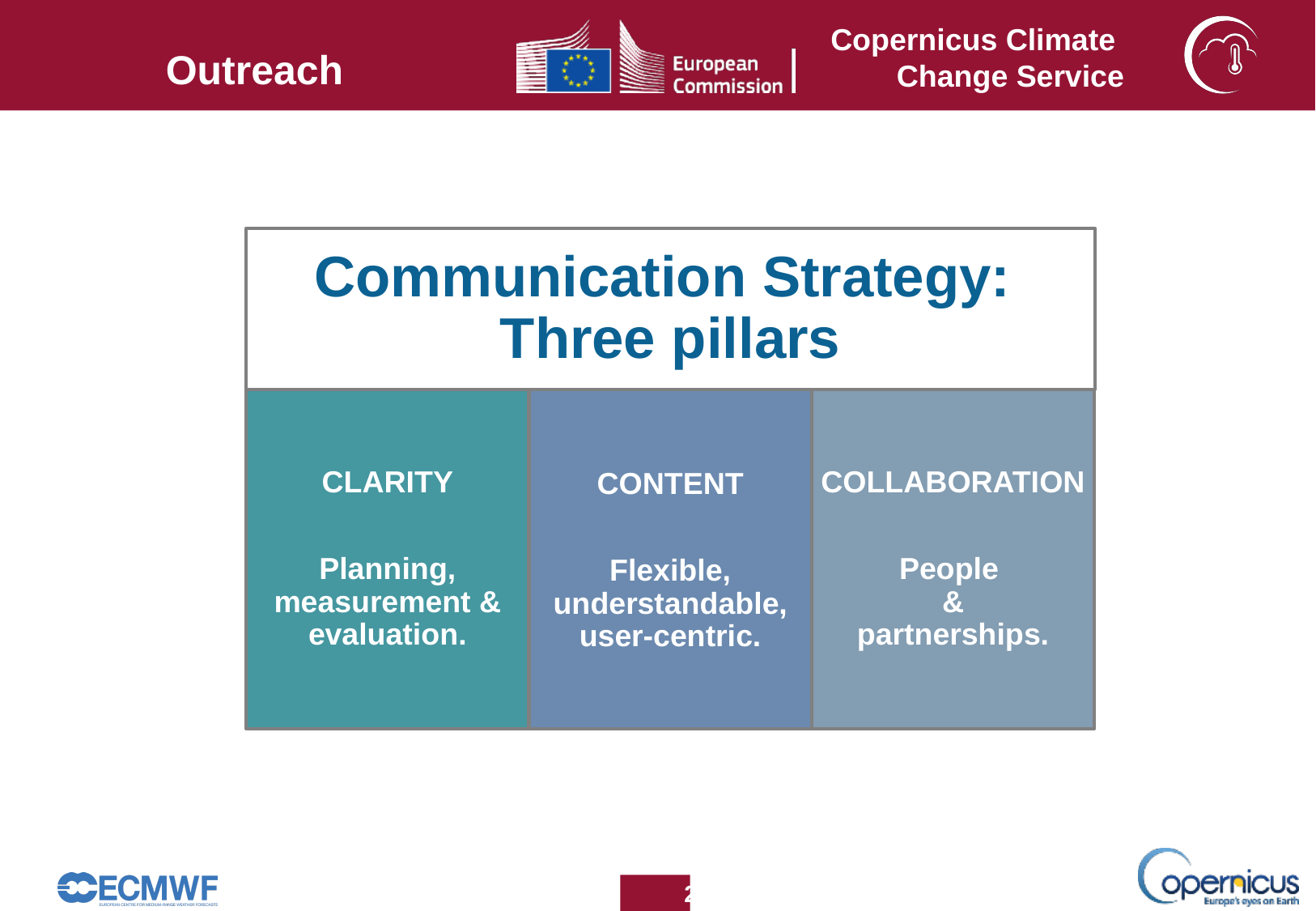

Outreach
Communication Strategy:
Three pillars
CLARITY

Planning, measurement & evaluation.

CONTENT

Flexible, understandable, user-centric.

COLLABORATION

People
&
partnerships.
20